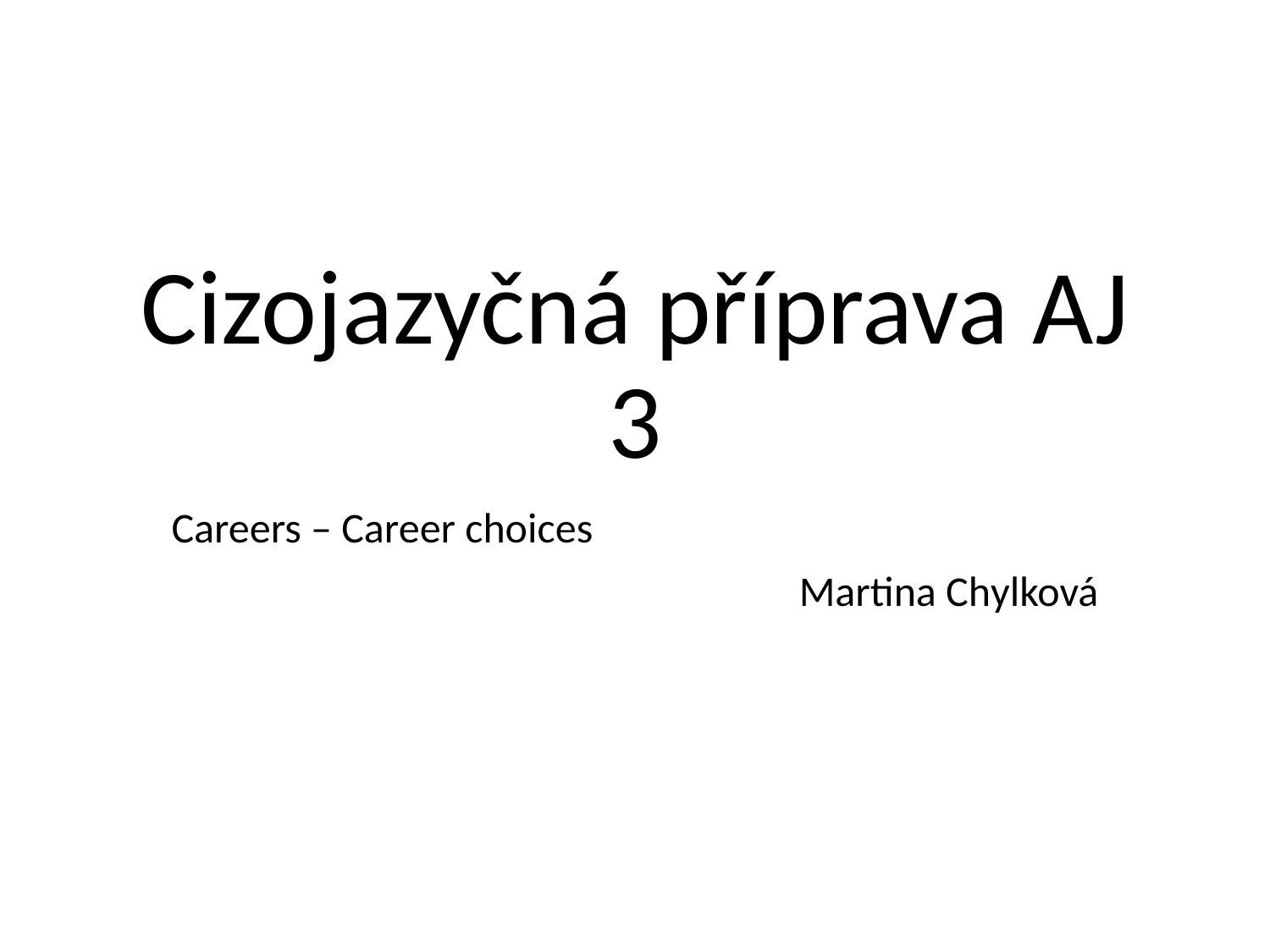

# Cizojazyčná příprava AJ 3
Careers – Career choices
Martina Chylková